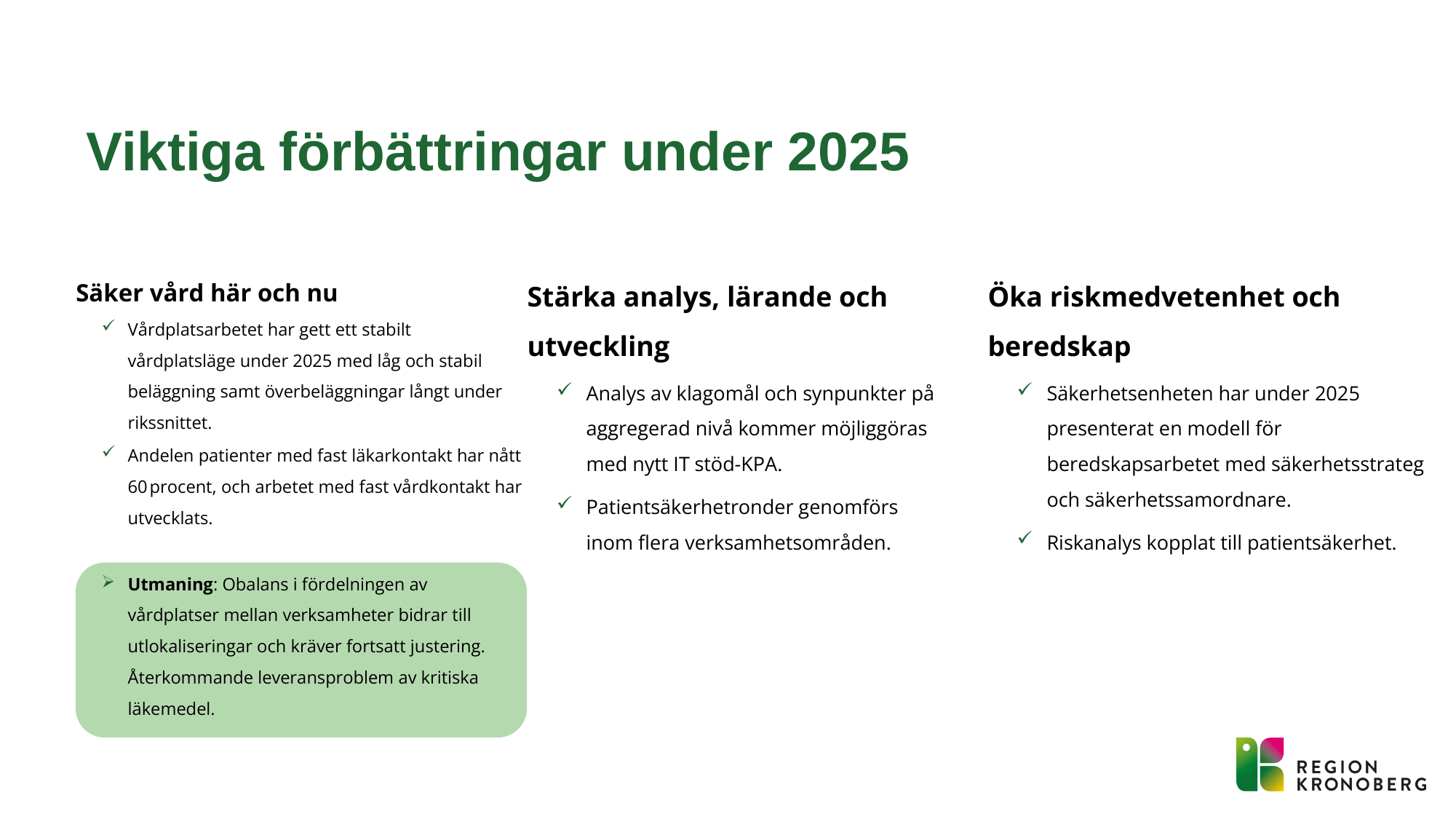

# Viktiga förbättringar under 2025
Säker vård här och nu
Vårdplatsarbetet har gett ett stabilt vårdplatsläge under 2025 med låg och stabil beläggning samt överbeläggningar långt under rikssnittet.
Andelen patienter med fast läkarkontakt har nått 60 procent, och arbetet med fast vårdkontakt har utvecklats.

Utmaning: Obalans i fördelningen av vårdplatser mellan verksamheter bidrar till utlokaliseringar och kräver fortsatt justering. Återkommande leveransproblem av kritiska läkemedel.

Stärka analys, lärande och utveckling
Analys av klagomål och synpunkter på aggregerad nivå kommer möjliggöras med nytt IT stöd-KPA.
Patientsäkerhetronder genomförs inom flera verksamhetsområden.

Öka riskmedvetenhet och beredskap
Säkerhetsenheten har under 2025 presenterat en modell för beredskapsarbetet med säkerhetsstrateg och säkerhetssamordnare.
Riskanalys kopplat till patientsäkerhet.